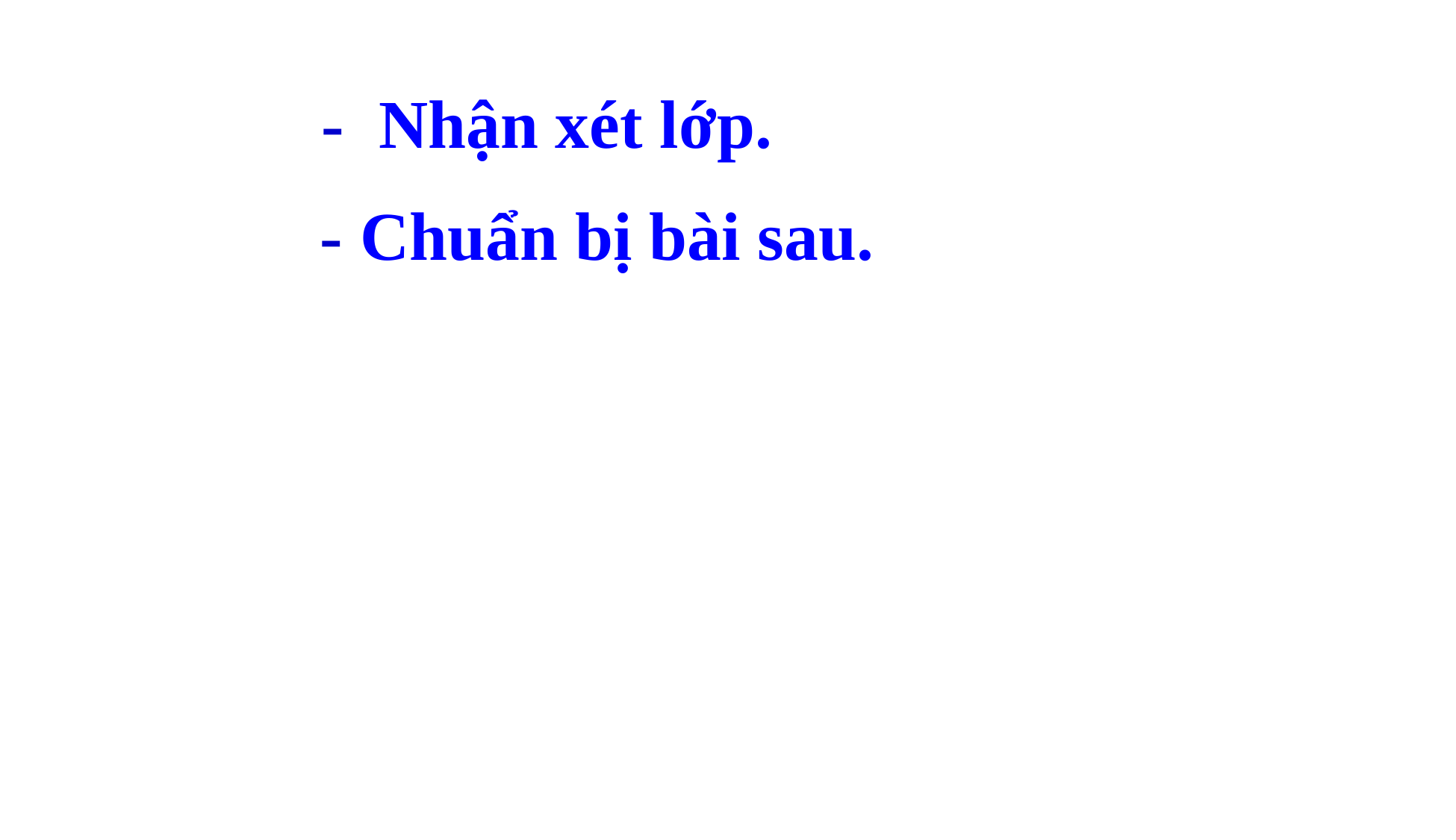

-  Nhận xét lớp.
      - Chuẩn bị bài sau.